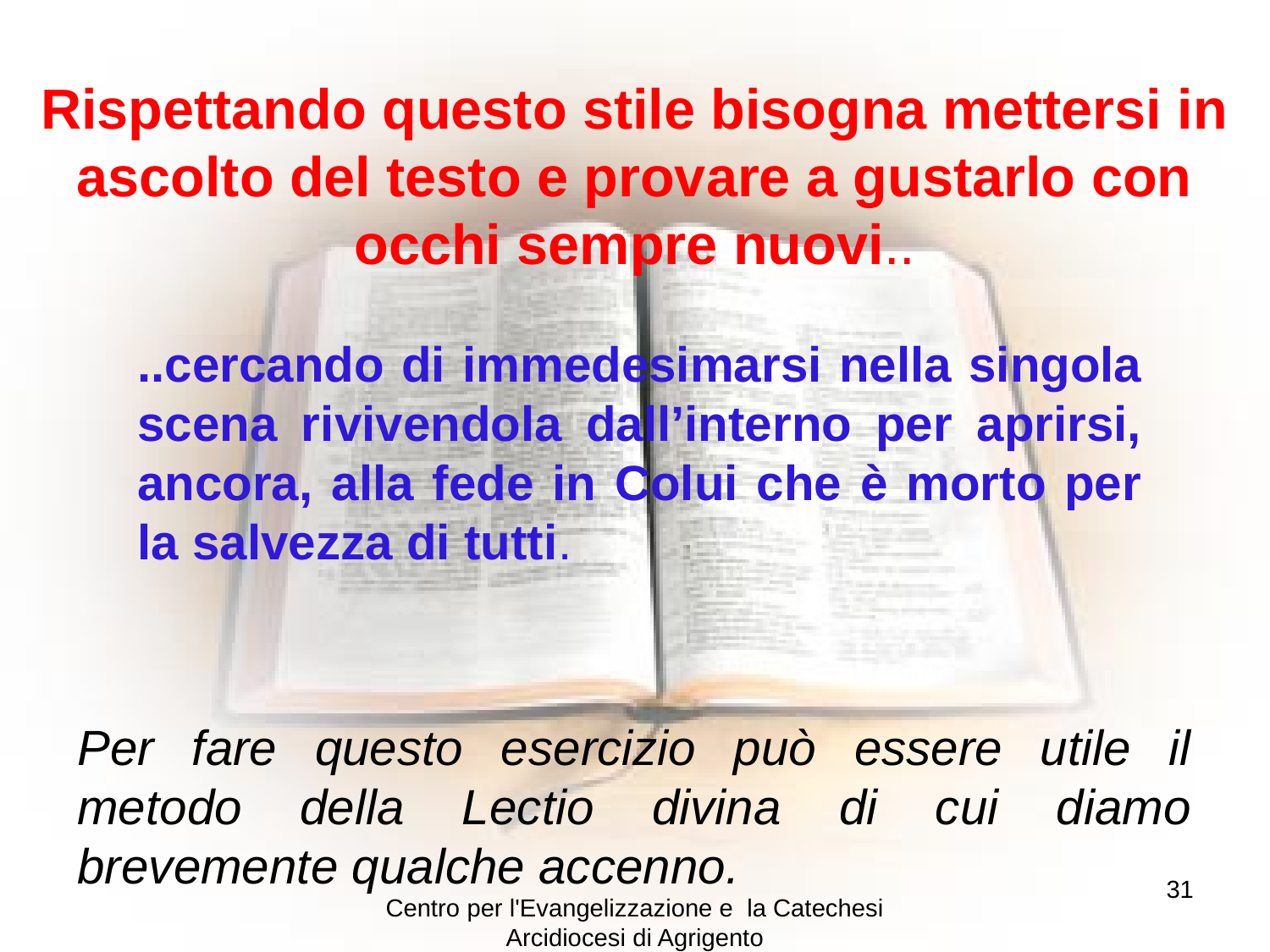

Rispettando questo stile bisogna mettersi in ascolto del testo e provare a gustarlo con occhi sempre nuovi..
..cercando di immedesimarsi nella singola scena rivivendola dall’interno per aprirsi, ancora, alla fede in Colui che è morto per la salvezza di tutti.
Per fare questo esercizio può essere utile il metodo della Lectio divina di cui diamo brevemente qualche accenno.
31
Centro per l'Evangelizzazione e  la Catechesi Arcidiocesi di Agrigento